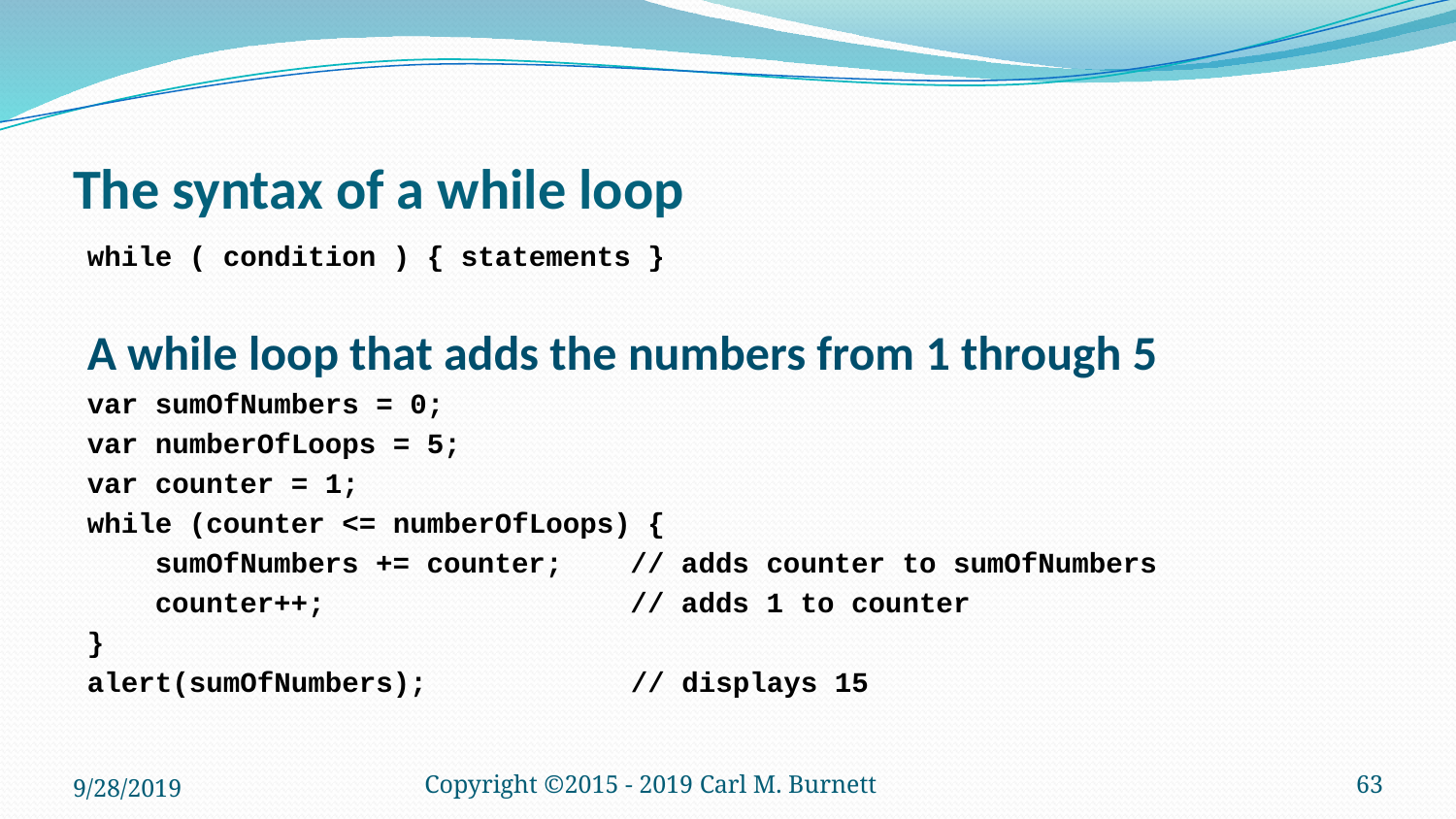

# The syntax of a while loop
while ( condition ) { statements }

A while loop that adds the numbers from 1 through 5
var sumOfNumbers = 0;
var numberOfLoops = 5;
var counter = 1;
while (counter <= numberOfLoops) {
    sumOfNumbers += counter;    // adds counter to sumOfNumbers
    counter++;                  // adds 1 to counter
}
alert(sumOfNumbers);            // displays 15

9/28/2019
Copyright ©2015 - 2019 Carl M. Burnett

63